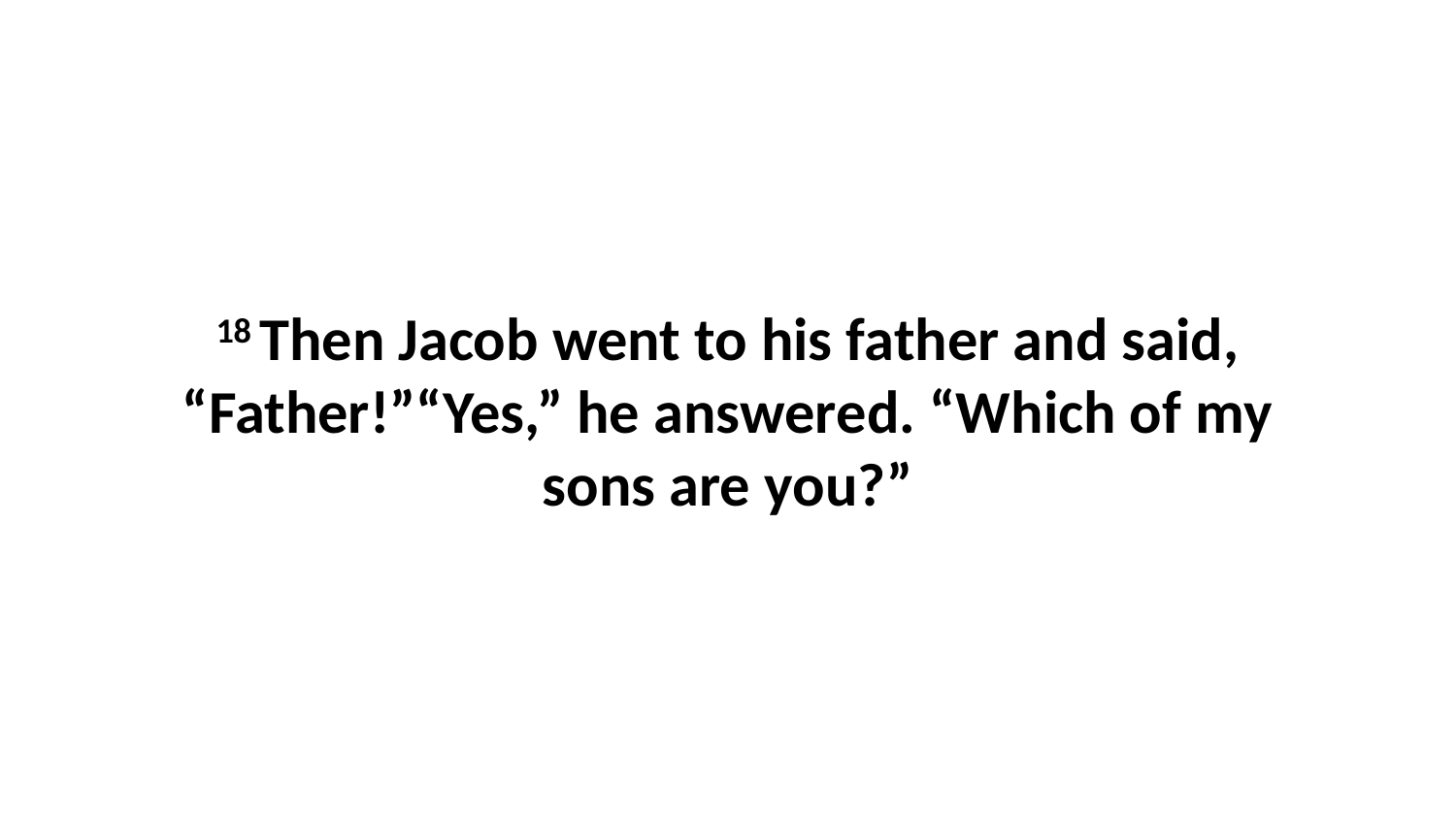

18 Then Jacob went to his father and said, “Father!”“Yes,” he answered. “Which of my sons are you?”